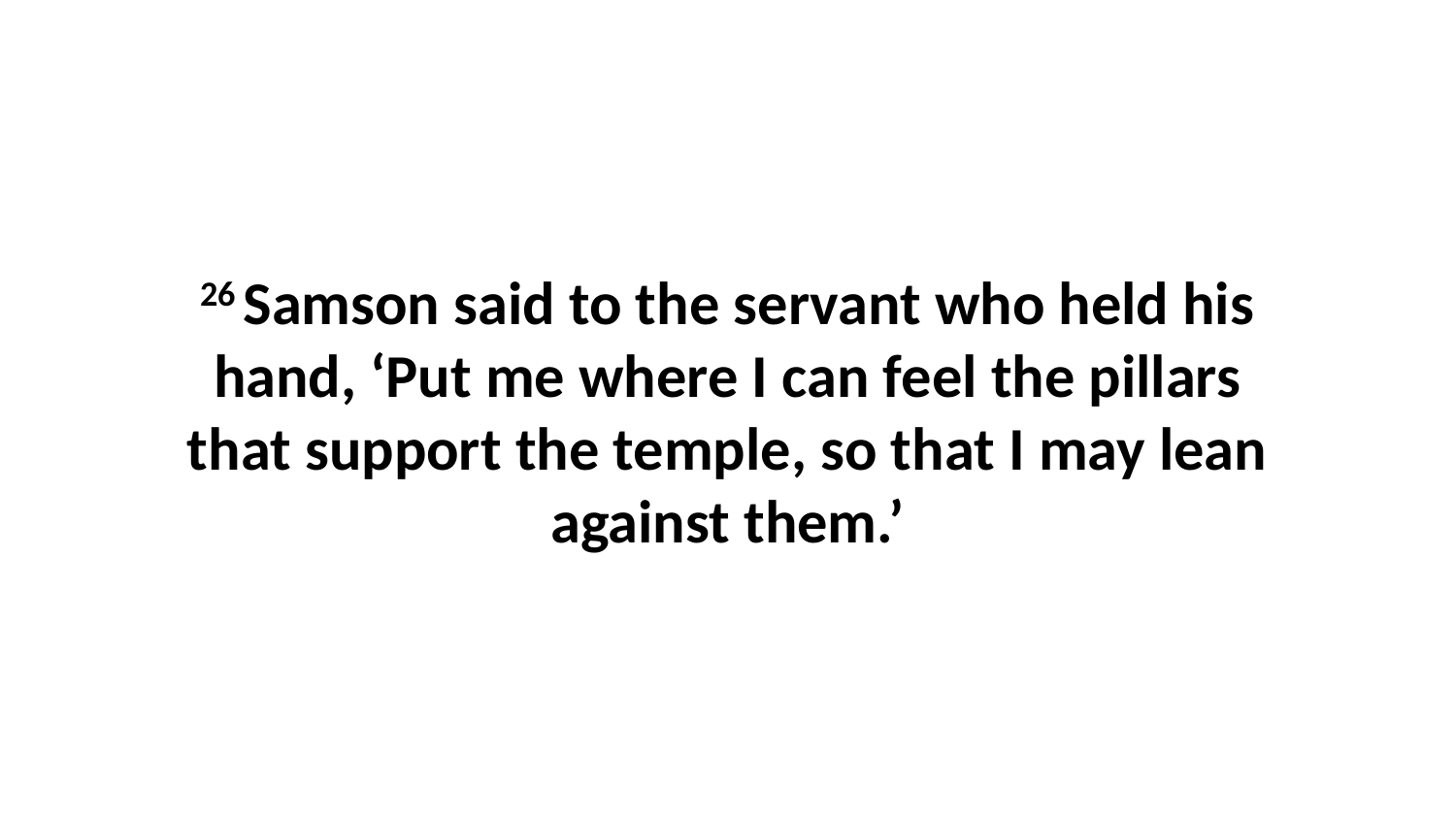

26 Samson said to the servant who held his hand, ‘Put me where I can feel the pillars that support the temple, so that I may lean against them.’